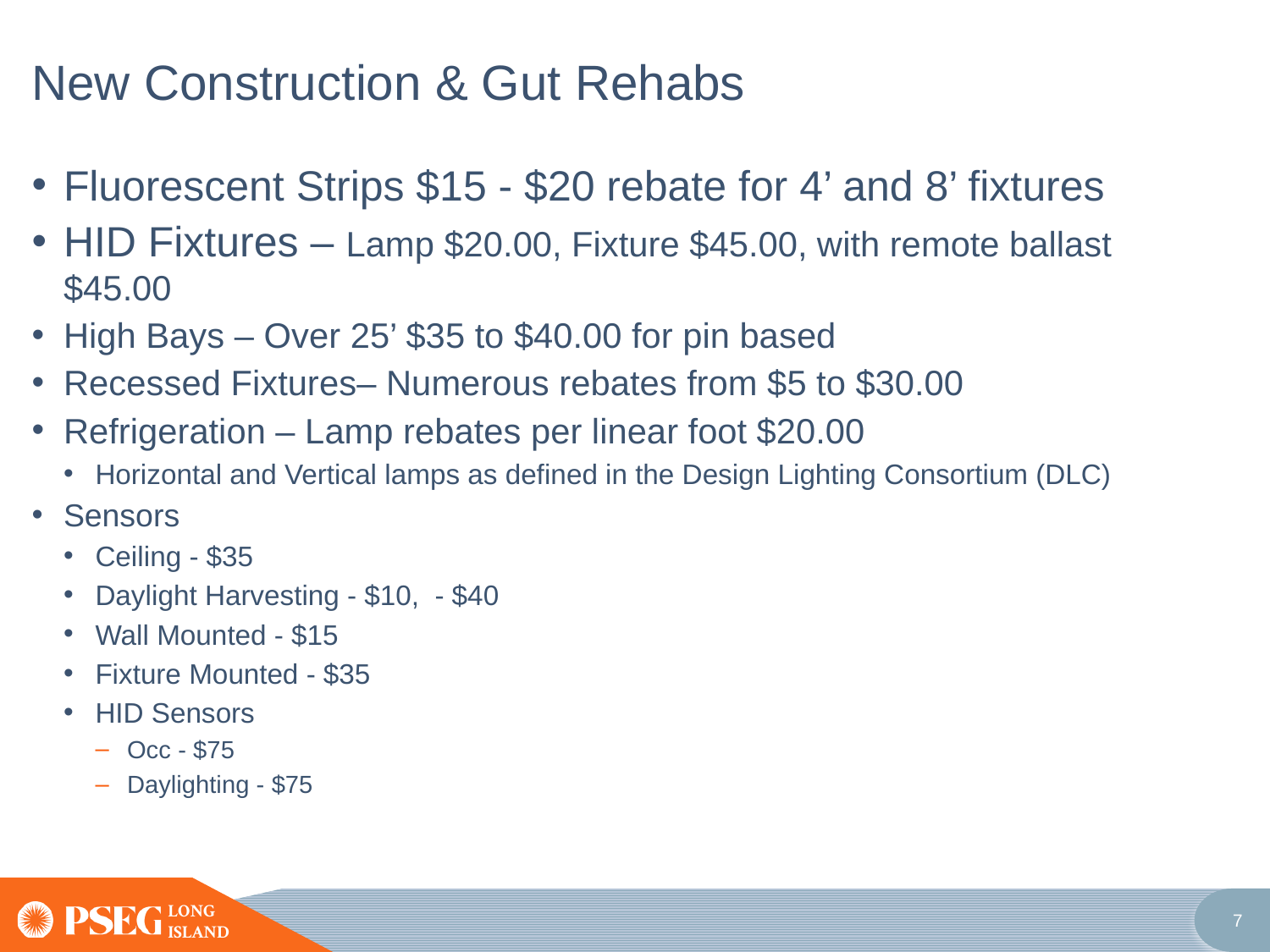

# New Construction & Gut Rehabs
Fluorescent Strips $15 - $20 rebate for 4’ and 8’ fixtures
HID Fixtures – Lamp $20.00, Fixture $45.00, with remote ballast $45.00
High Bays – Over 25’ $35 to $40.00 for pin based
Recessed Fixtures– Numerous rebates from $5 to $30.00
Refrigeration – Lamp rebates per linear foot $20.00
Horizontal and Vertical lamps as defined in the Design Lighting Consortium (DLC)
Sensors
Ceiling - $35
Daylight Harvesting - $10,  - $40
Wall Mounted - $15
Fixture Mounted - $35
HID Sensors
Occ - $75
Daylighting - $75